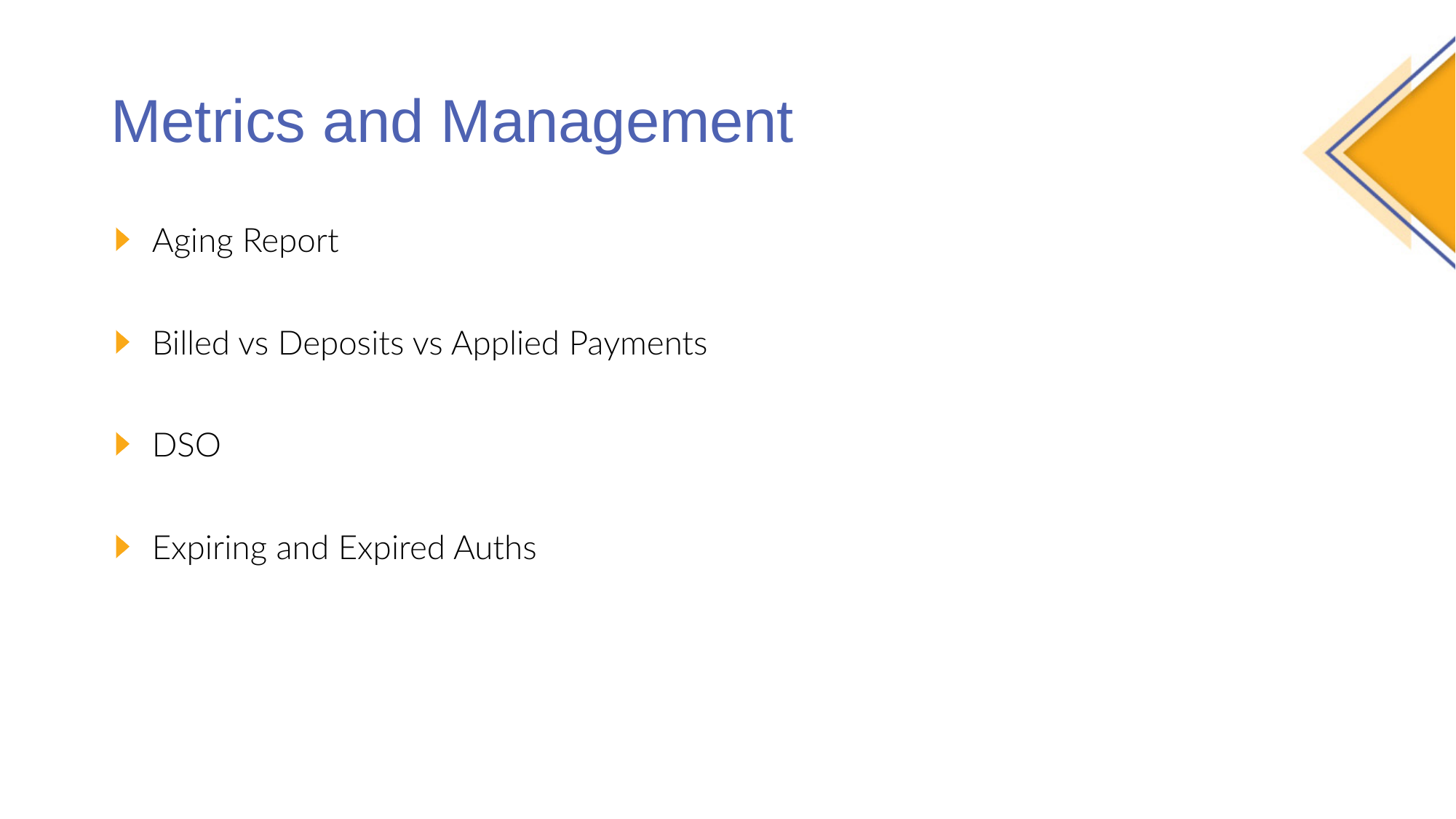

# Metrics and Management
Aging Report

Billed vs Deposits vs Applied Payments

DSO

Expiring and Expired Auths